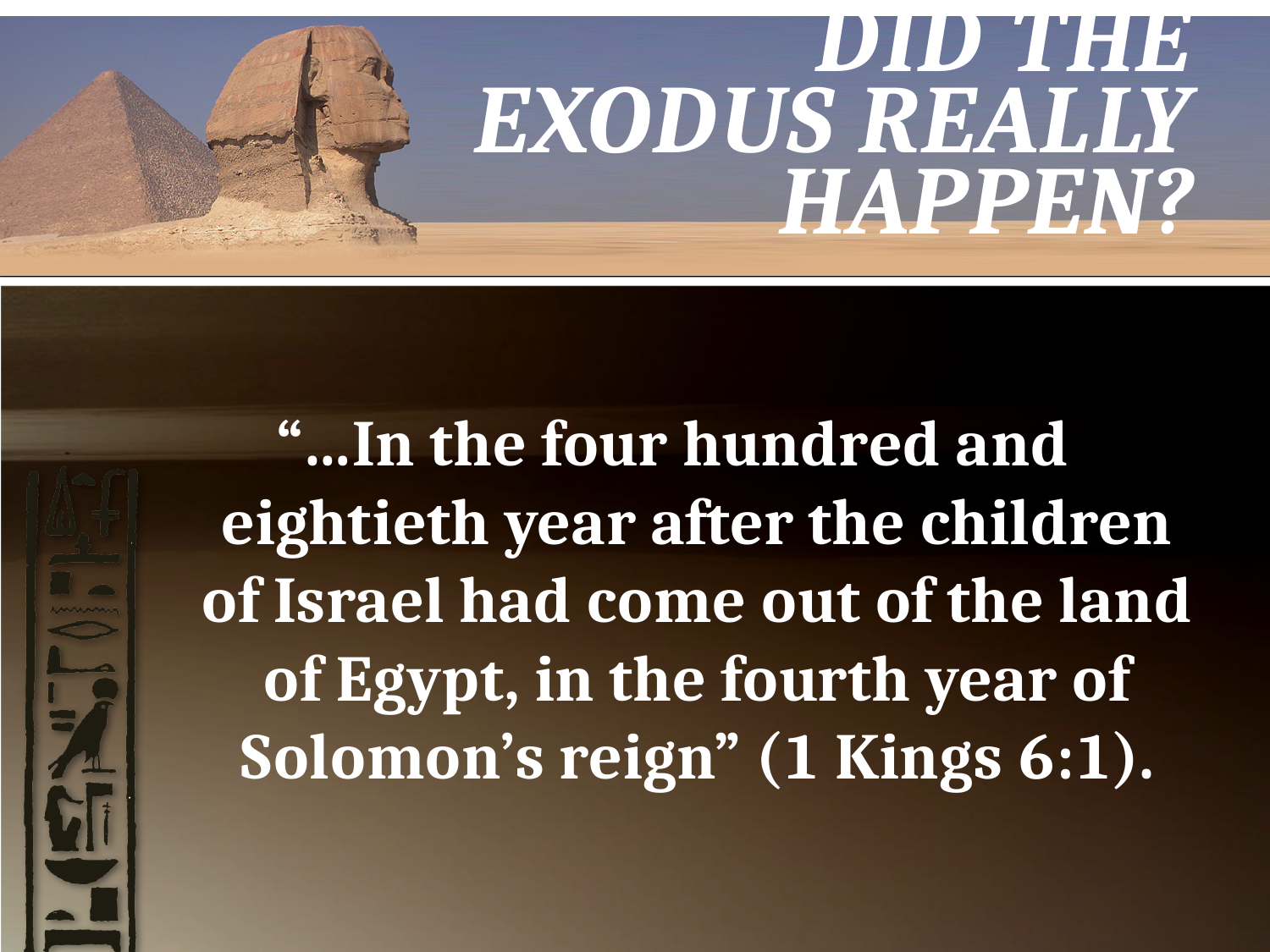

# Did the Exodus Really Happen?
“…In the four hundred and eightieth year after the children of Israel had come out of the land of Egypt, in the fourth year of Solomon’s reign” (1 Kings 6:1).